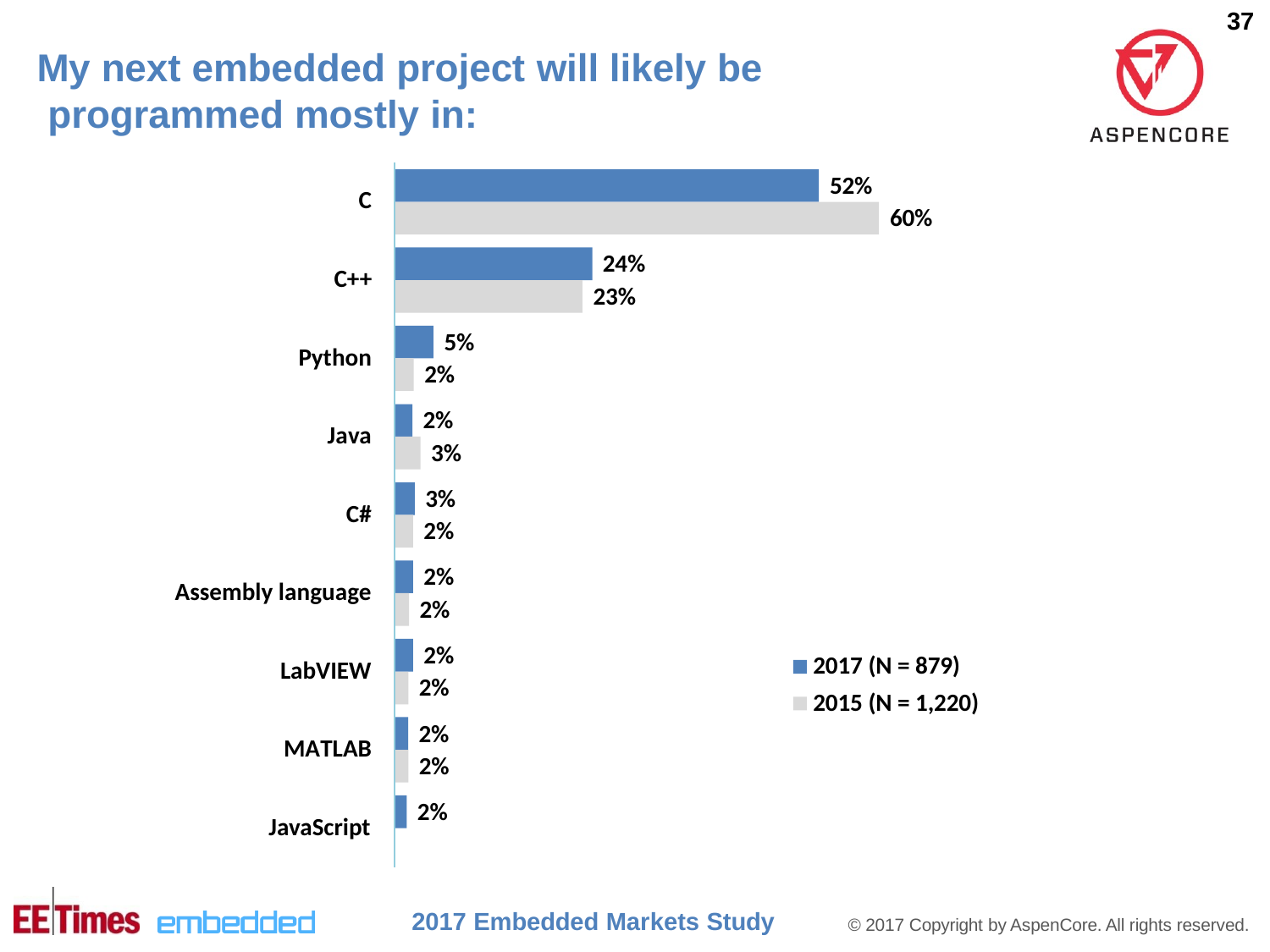

37
# My next embedded project will likely be  programmed mostly in:

52%
C
60%
24%
C++
23%
5%
Python
2%
2%
Java
3%
3%
2%
C#
2%
2%
Assembly language
2%
2%
2017 (N = 879)
2015 (N = 1,220)
LabVIEW

2%
2%
MATLAB
2%
JavaScript
2017 Embedded Markets Study
© 2017 Copyright by AspenCore. All rights reserved.